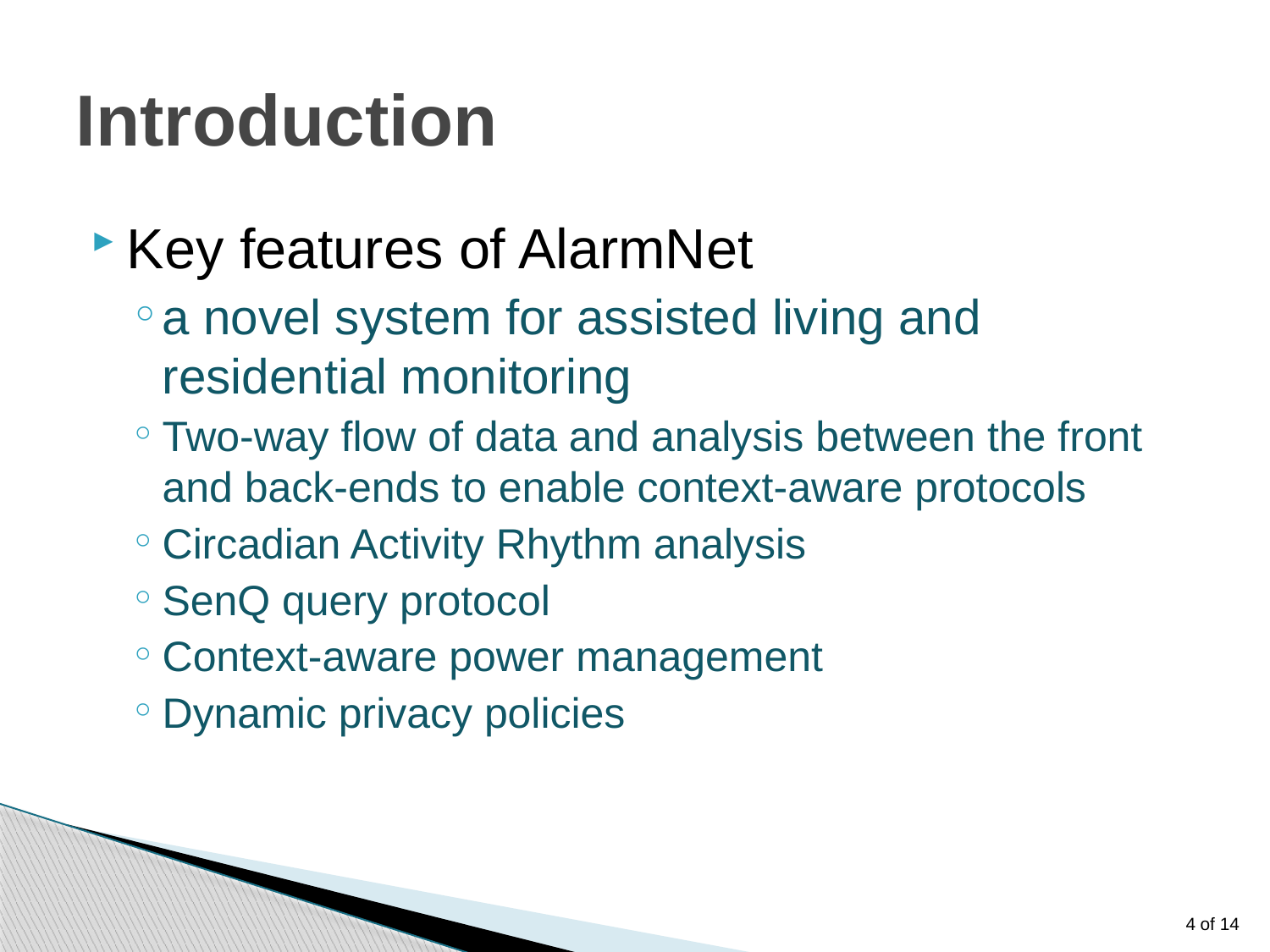

# Introduction
Key features of AlarmNet
a novel system for assisted living and residential monitoring
Two-way flow of data and analysis between the front and back-ends to enable context-aware protocols
Circadian Activity Rhythm analysis
SenQ query protocol
Context-aware power management
Dynamic privacy policies

4 of 14